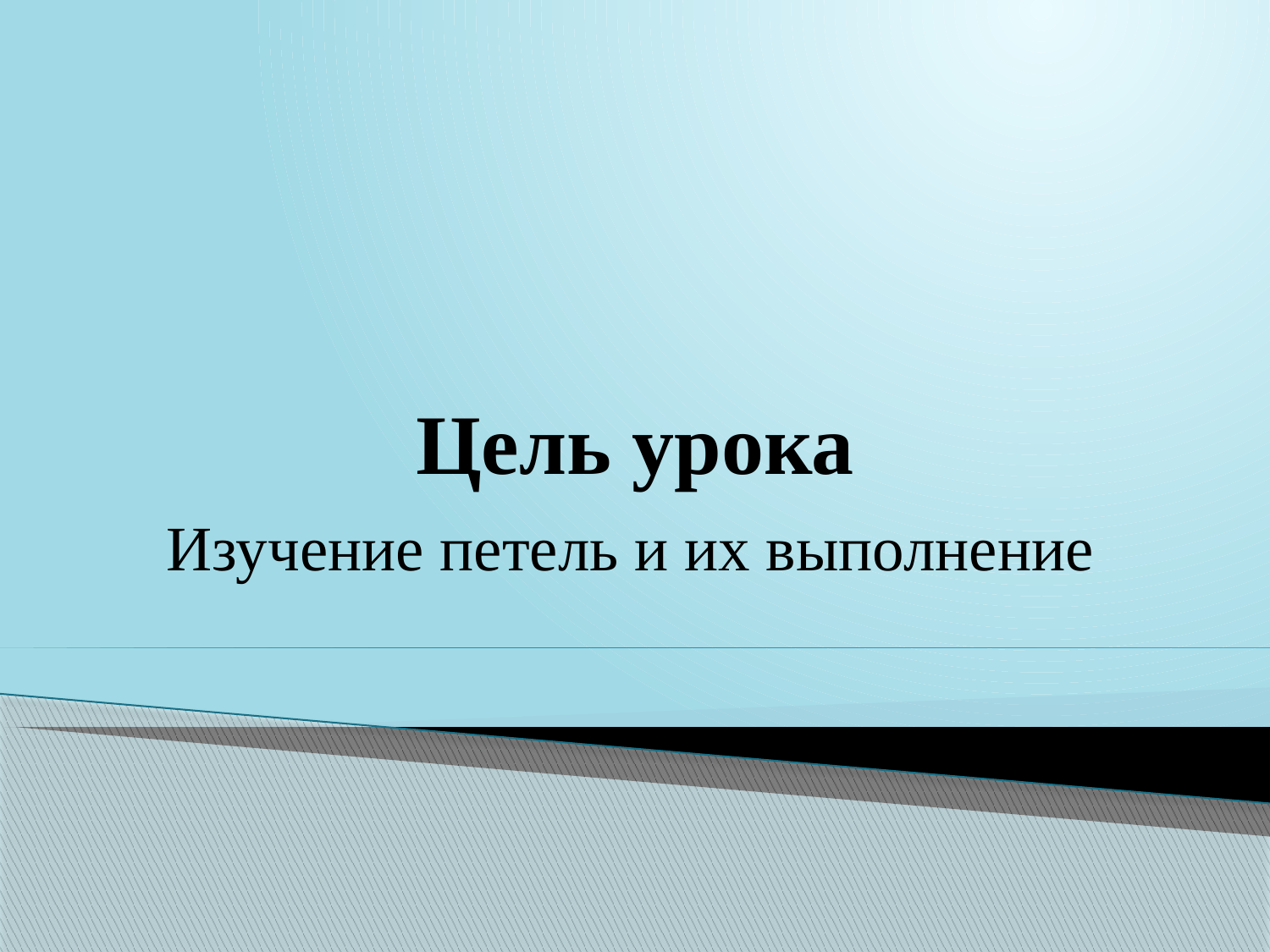

# Цель урока
Изучение петель и их выполнение